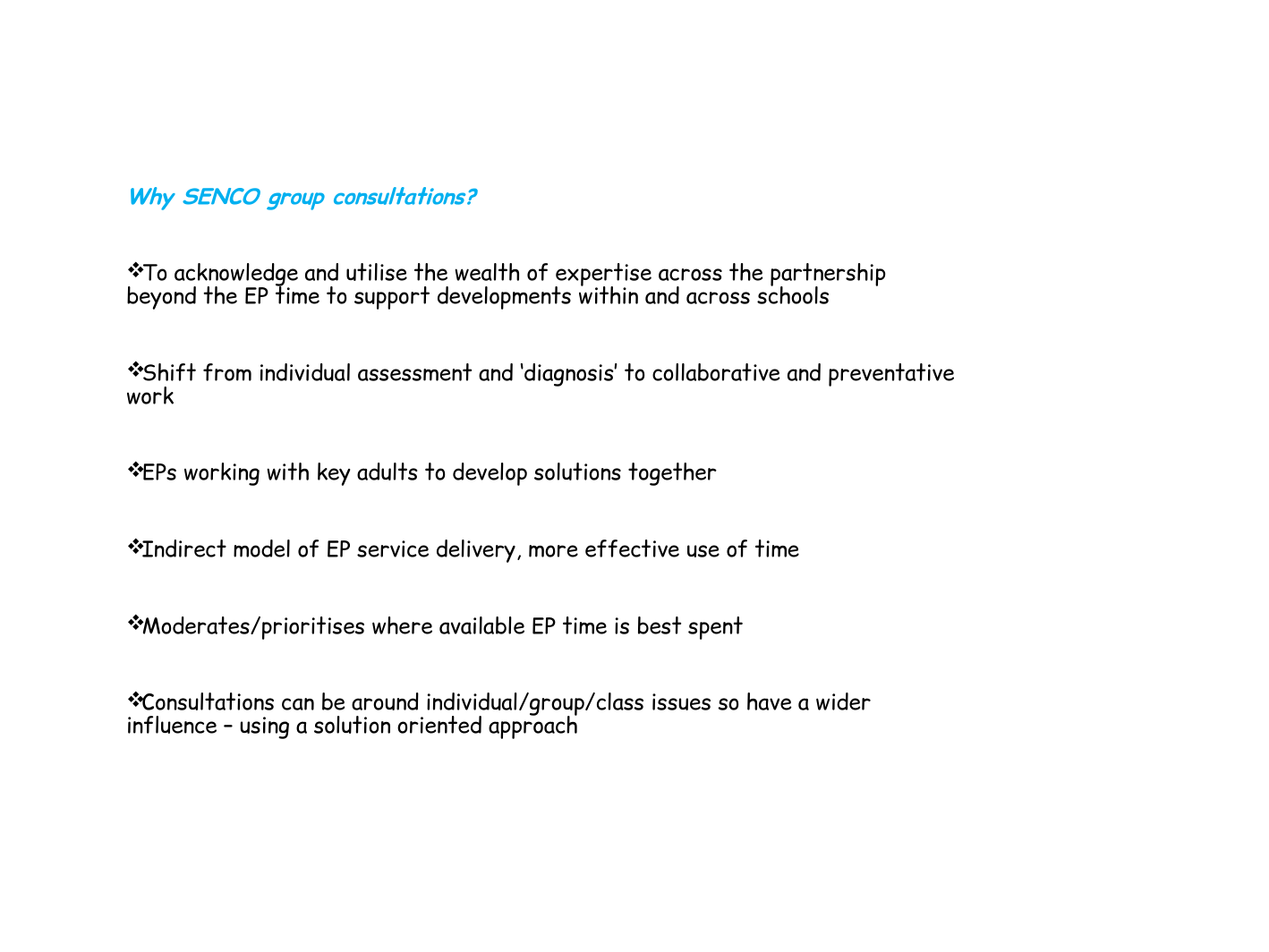

Why SENCO group consultations?

To acknowledge and utilise the wealth of expertise across the partnership beyond the EP time to support developments within and across schools

Shift from individual assessment and ‘diagnosis’ to collaborative and preventative work

EPs working with key adults to develop solutions together

Indirect model of EP service delivery, more effective use of time

Moderates/prioritises where available EP time is best spent

Consultations can be around individual/group/class issues so have a wider influence – using a solution oriented approach